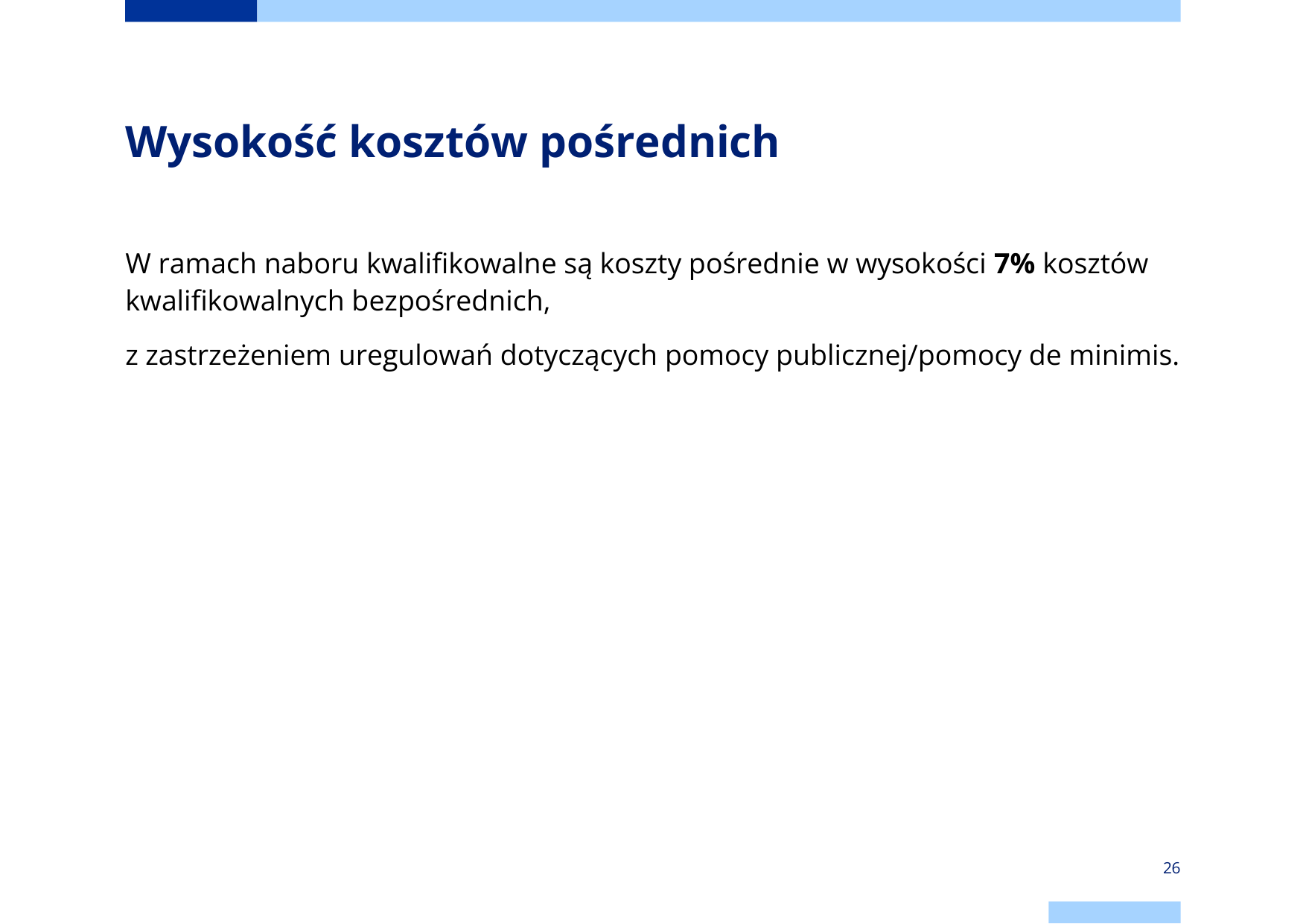

# Wysokość kosztów pośrednich
W ramach naboru kwalifikowalne są koszty pośrednie w wysokości 7% kosztów kwalifikowalnych bezpośrednich,
z zastrzeżeniem uregulowań dotyczących pomocy publicznej/pomocy de minimis.
26